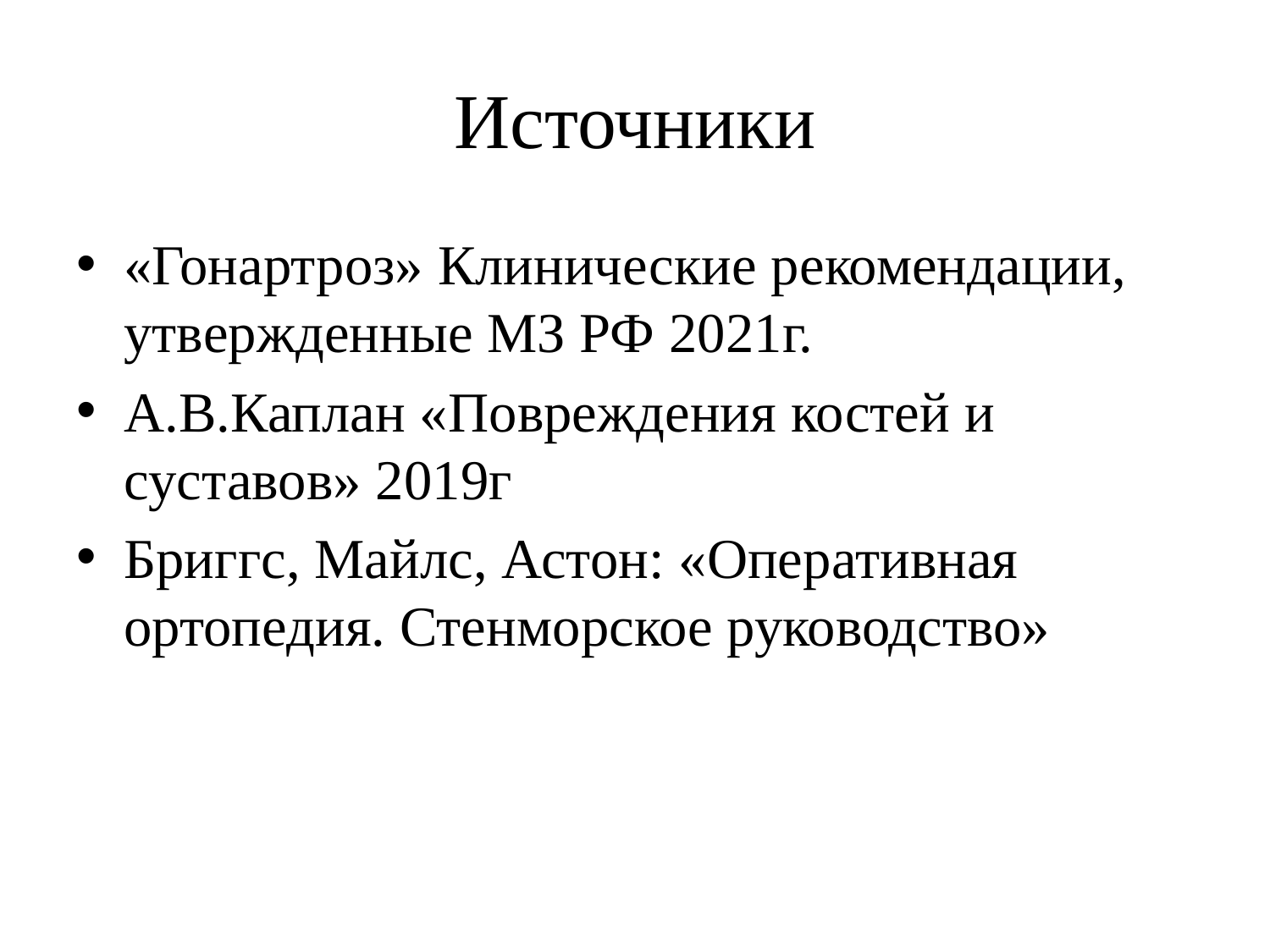

# Источники
«Гонартроз» Клинические рекомендации, утвержденные МЗ РФ 2021г.
А.В.Каплан «Повреждения костей и суставов» 2019г
Бриггс, Майлс, Астон: «Оперативная ортопедия. Стенморское руководство»